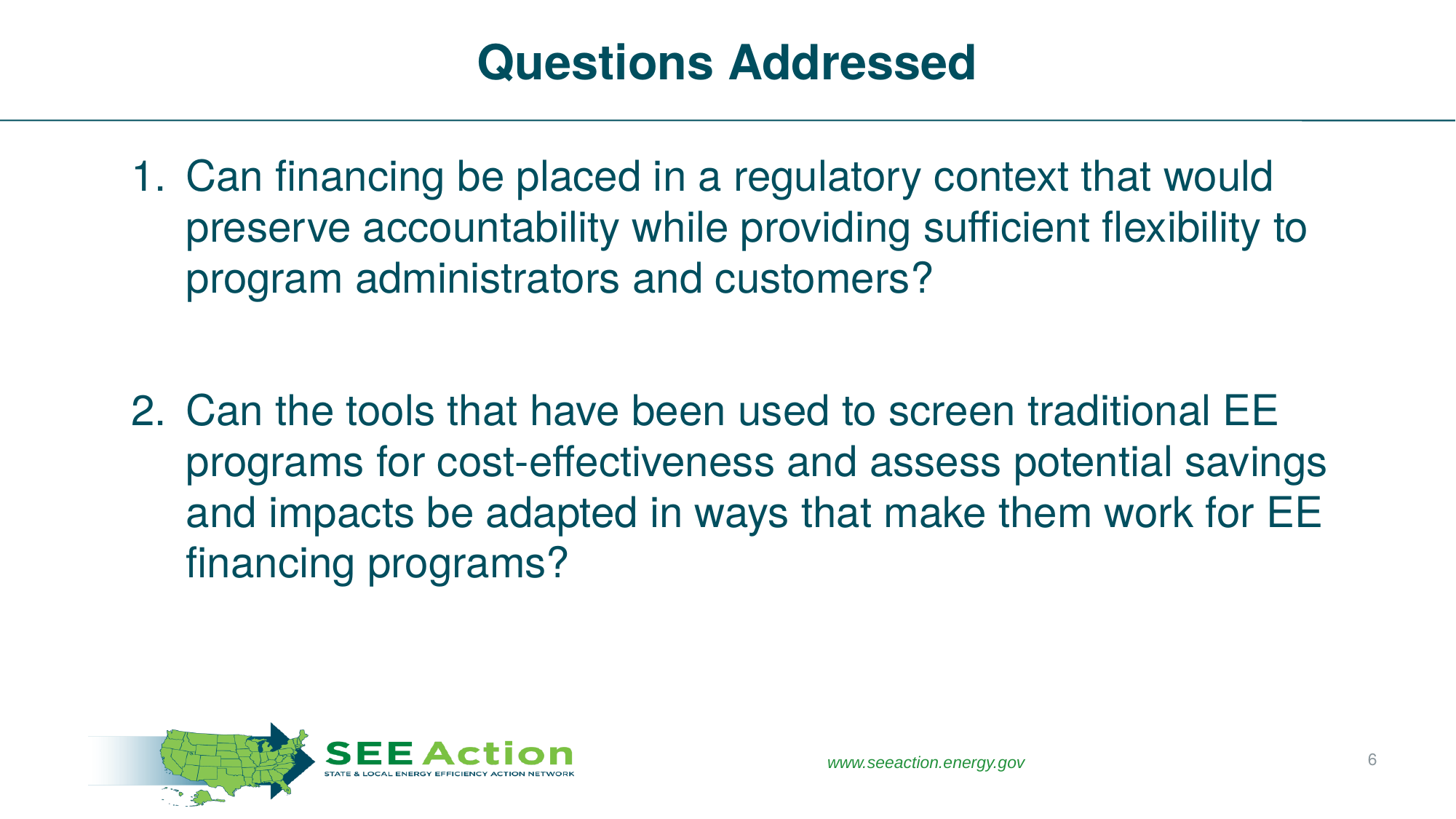

# Questions Addressed
Can financing be placed in a regulatory context that would preserve accountability while providing sufficient flexibility to program administrators and customers?

Can the tools that have been used to screen traditional EE programs for cost-effectiveness and assess potential savings and impacts be adapted in ways that make them work for EE financing programs?
6